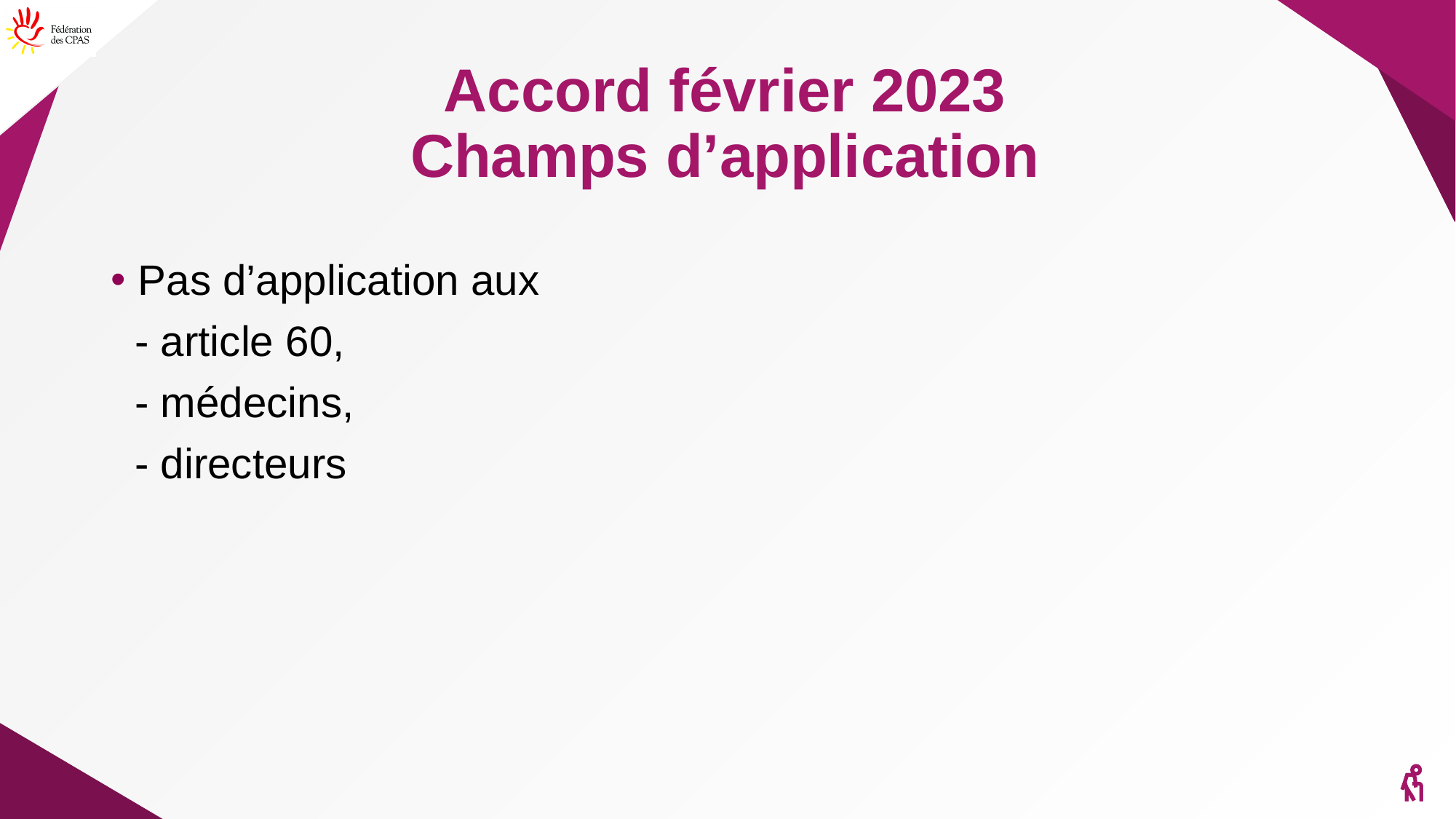

# Accord février 2023 Champs d’application
Pas d’application aux
  - article 60,
  - médecins,
  - directeurs